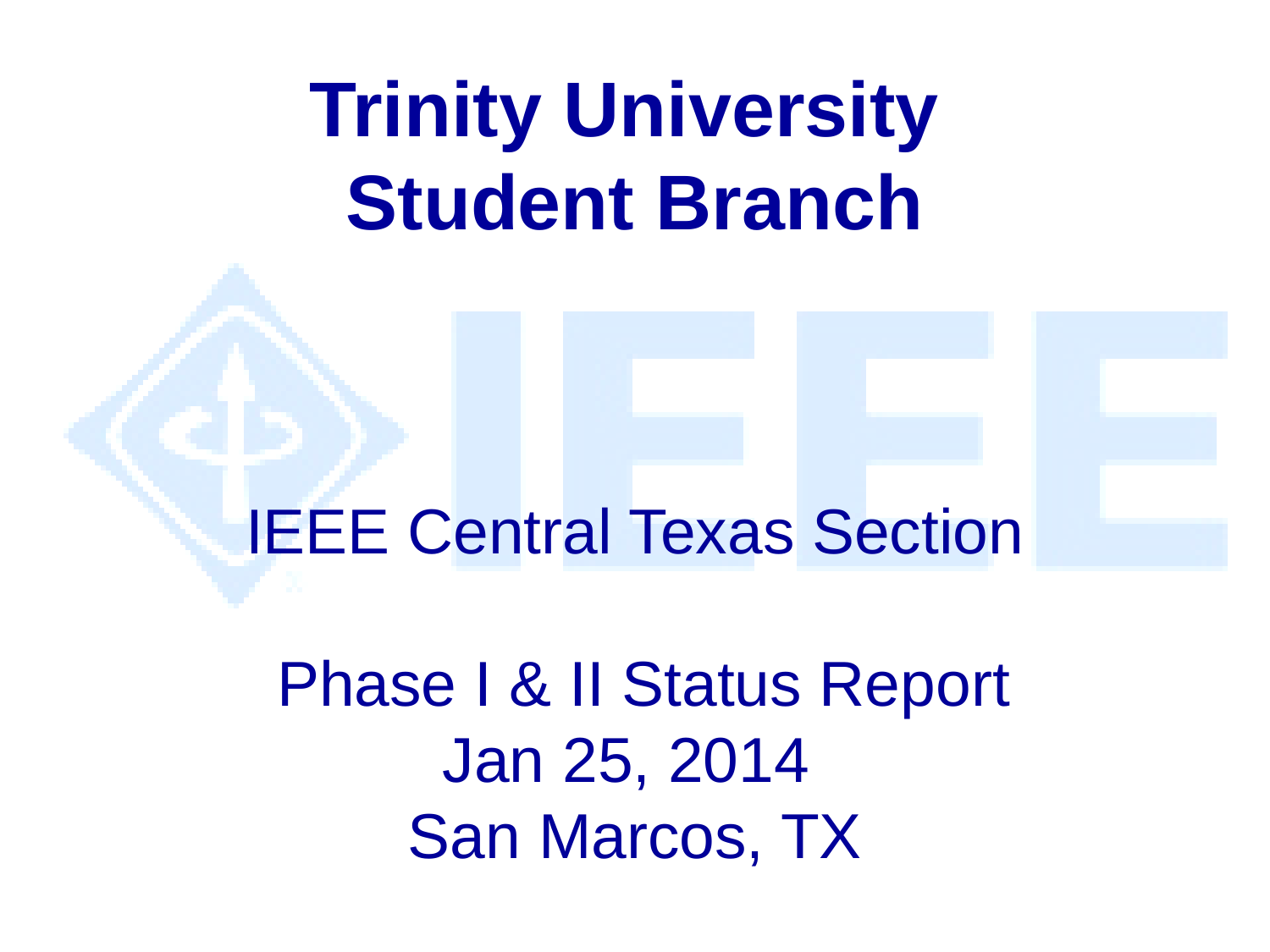

# Trinity University Student Branch IEEE Central Texas Section Phase I & II Status Report Jan 25, 2014 San Marcos, TX